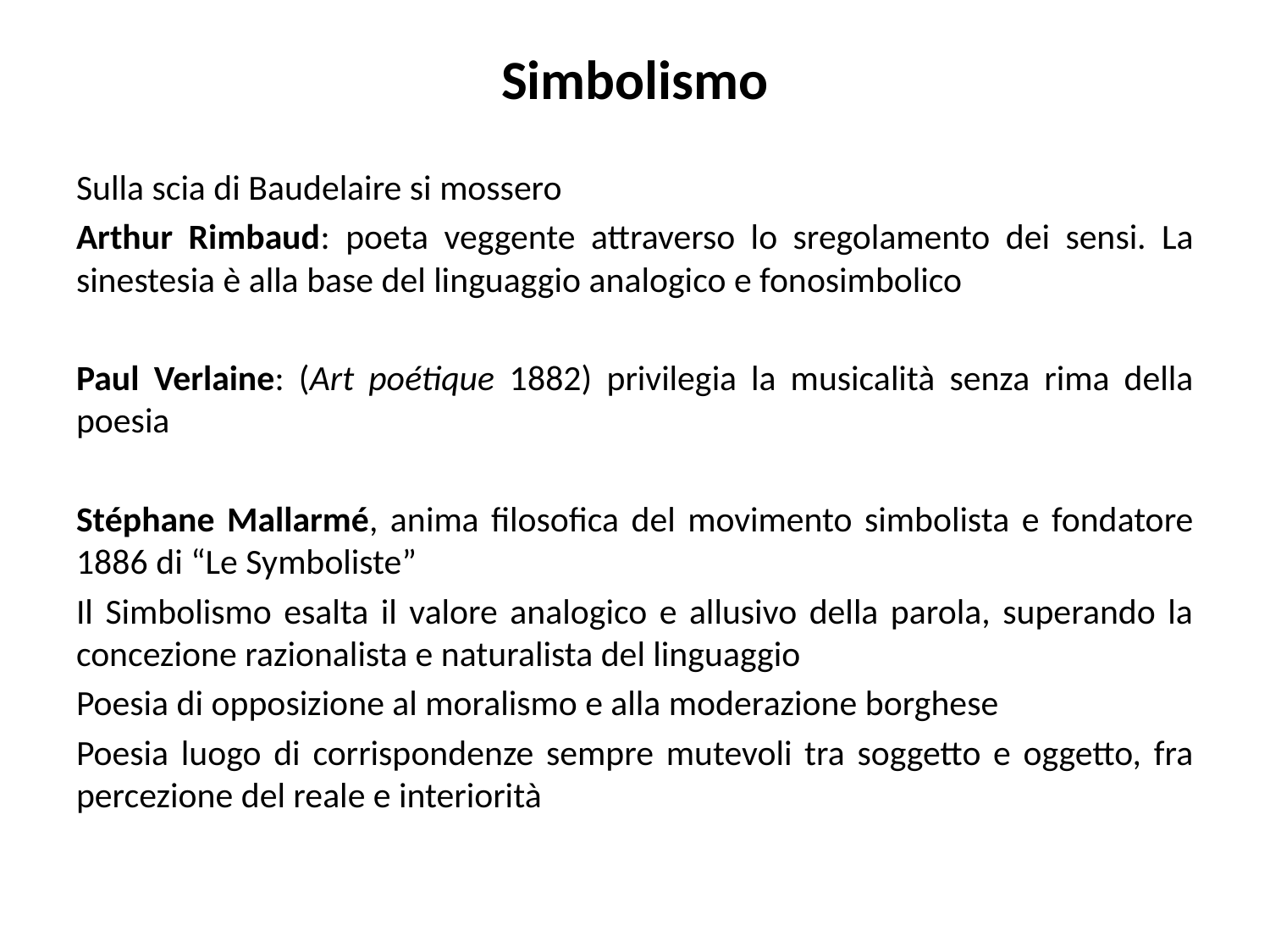

# Simbolismo
Sulla scia di Baudelaire si mossero
Arthur Rimbaud: poeta veggente attraverso lo sregolamento dei sensi. La sinestesia è alla base del linguaggio analogico e fonosimbolico

Paul Verlaine: (Art poétique 1882) privilegia la musicalità senza rima della poesia

Stéphane Mallarmé, anima filosofica del movimento simbolista e fondatore 1886 di “Le Symboliste”
Il Simbolismo esalta il valore analogico e allusivo della parola, superando la concezione razionalista e naturalista del linguaggio
Poesia di opposizione al moralismo e alla moderazione borghese
Poesia luogo di corrispondenze sempre mutevoli tra soggetto e oggetto, fra percezione del reale e interiorità